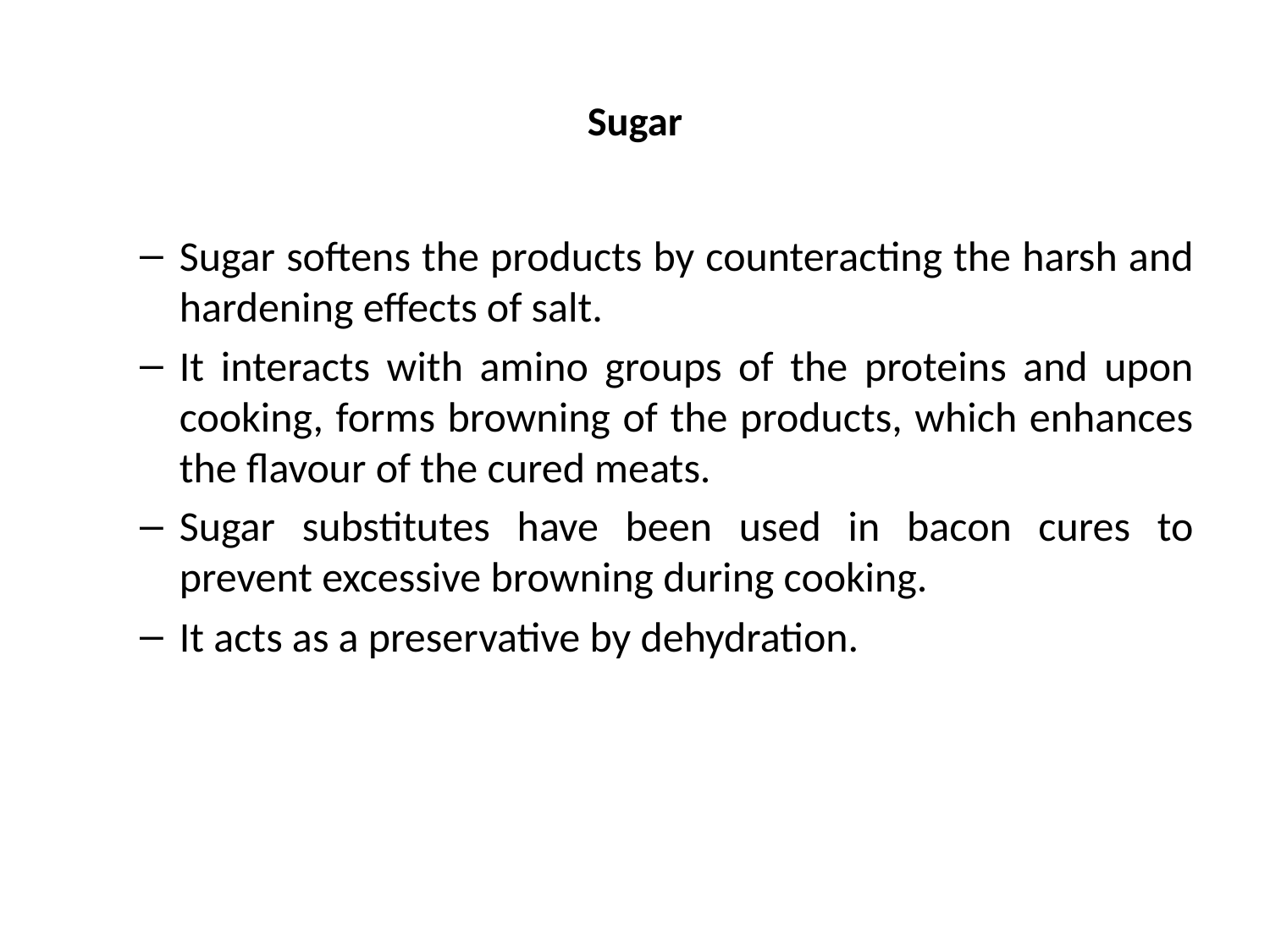

# Sugar
Sugar softens the products by counteracting the harsh and hardening effects of salt.
It interacts with amino groups of the proteins and upon cooking, forms browning of the products, which enhances the flavour of the cured meats.
Sugar substitutes have been used in bacon cures to prevent excessive browning during cooking.
It acts as a preservative by dehydration.